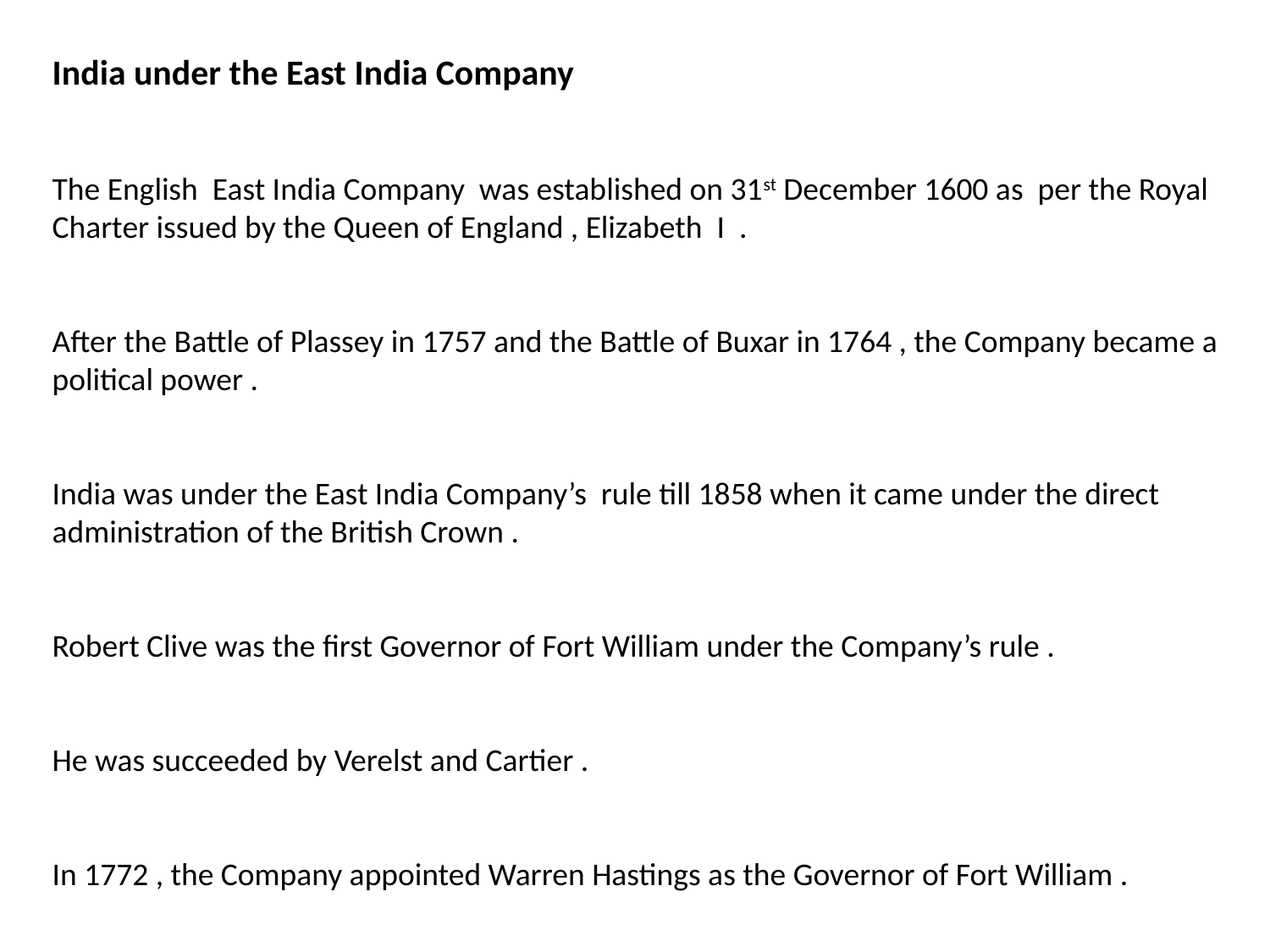

India under the East India Company

The English  East India Company  was established on 31st December 1600 as  per the Royal Charter issued by the Queen of England , Elizabeth  I  .

After the Battle of Plassey in 1757 and the Battle of Buxar in 1764 , the Company became a political power .

India was under the East India Company’s  rule till 1858 when it came under the direct administration of the British Crown .

Robert Clive was the first Governor of Fort William under the Company’s rule .

He was succeeded by Verelst and Cartier .

In 1772 , the Company appointed Warren Hastings as the Governor of Fort William .